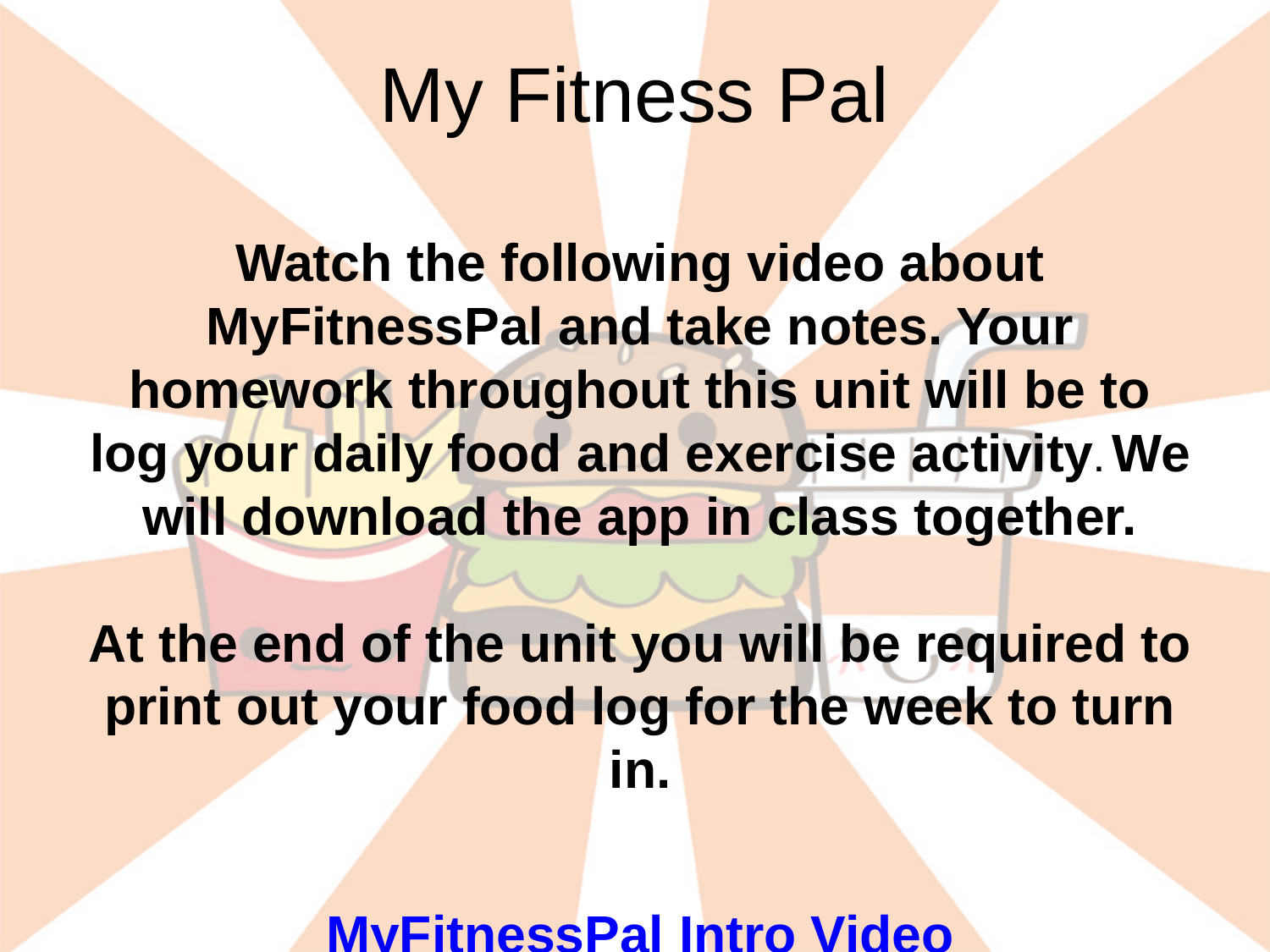

My Fitness Pal
Watch the following video about MyFitnessPal and take notes. Your homework throughout this unit will be to log your daily food and exercise activity. We will download the app in class together.

At the end of the unit you will be required to print out your food log for the week to turn in.

MyFitnessPal Intro Video